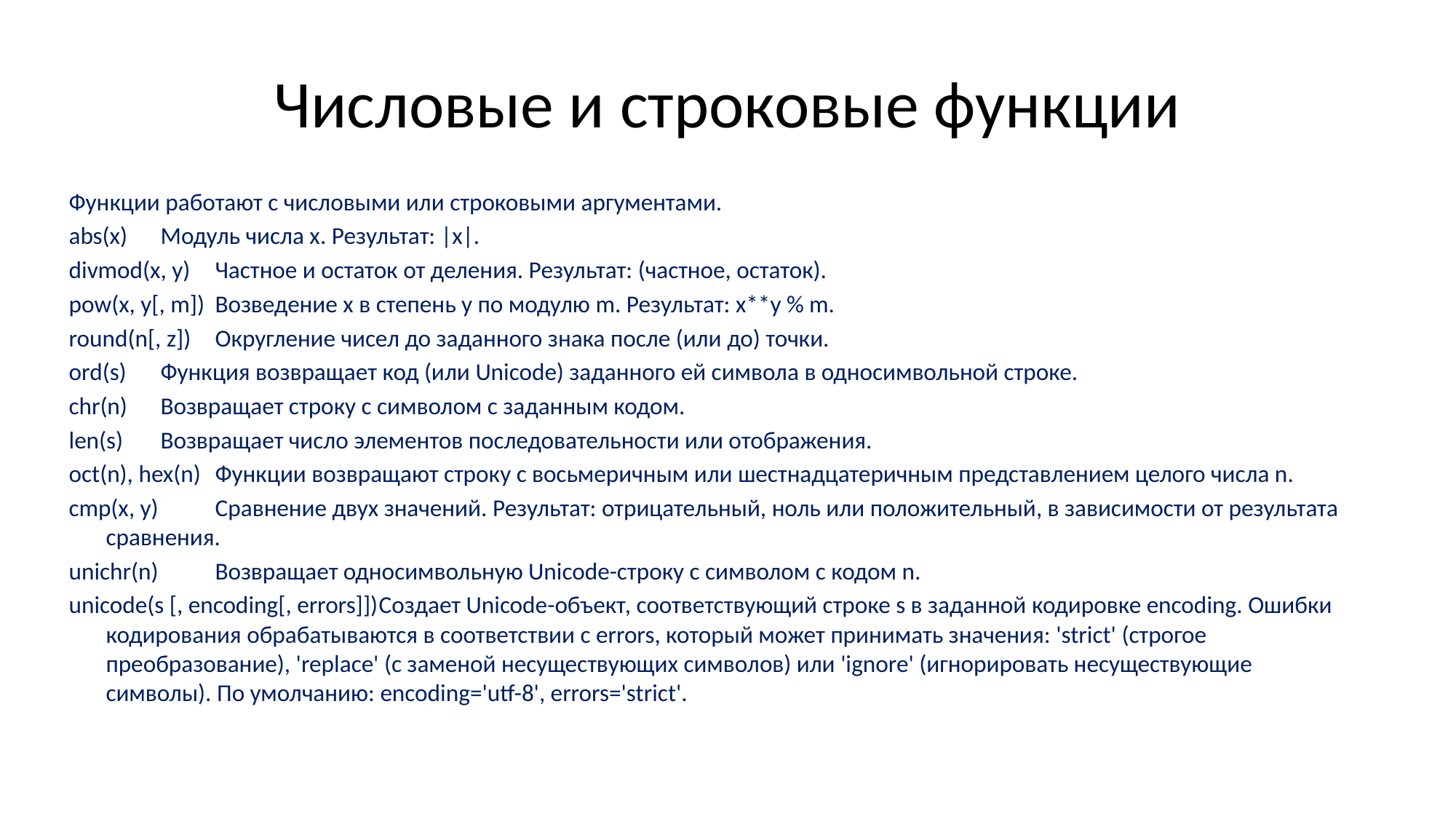

# Числовые и строковые функции
Функции работают с числовыми или строковыми аргументами.
abs(x)	Модуль числа x. Результат: |x|.
divmod(x, y)	Частное и остаток от деления. Результат: (частное, остаток).
pow(x, y[, m])	Возведение x в степень y по модулю m. Результат: x**y % m.
round(n[, z])	Округление чисел до заданного знака после (или до) точки.
ord(s)	Функция возвращает код (или Unicode) заданного ей символа в односимвольной строке.
chr(n)	Возвращает строку с символом с заданным кодом.
len(s)	Возвращает число элементов последовательности или отображения.
oct(n), hex(n)	Функции возвращают строку с восьмеричным или шестнадцатеричным представлением целого числа n.
cmp(x, y)		Сравнение двух значений. Результат: отрицательный, ноль или положительный, в зависимости от результата сравнения.
unichr(n)		Возвращает односимвольную Unicode-строку с символом с кодом n.
unicode(s [, encoding[, errors]])	Создает Unicode-объект, соответствующий строке s в заданной кодировке encoding. Ошибки кодирования обрабатываются в соответствии с errors, который может принимать значения: 'strict' (строгое преобразование), 'replace' (с заменой несуществующих символов) или 'ignore' (игнорировать несуществующие символы). По умолчанию: encoding='utf-8', errors='strict'.